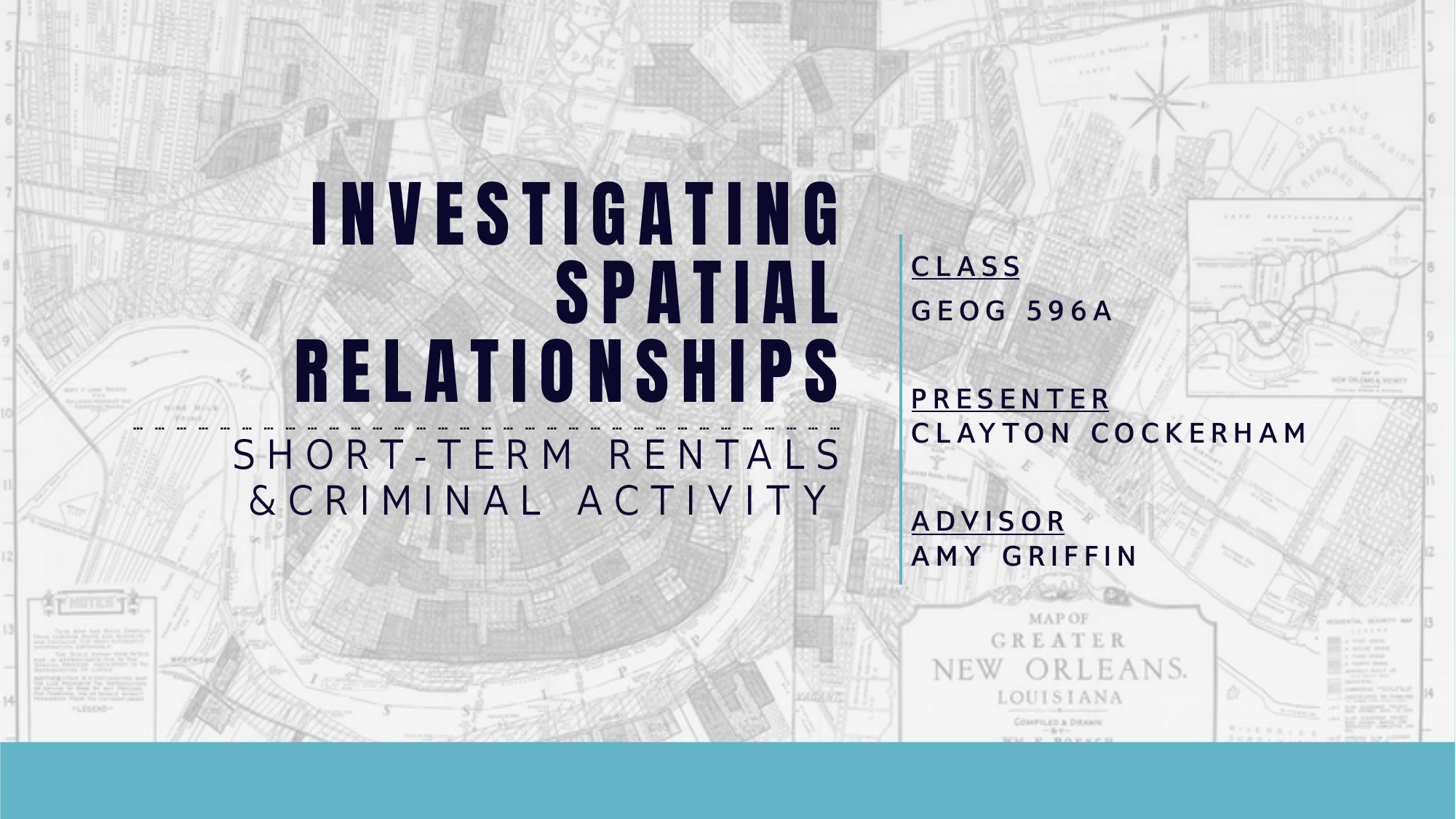

# Investigating Spatial Relationships ……………………………………………………………………………………… Short-Term Rentals &Criminal Activity
Class
Geog 596A

Presenter
Clayton cockerham

Advisor
Amy Griffin